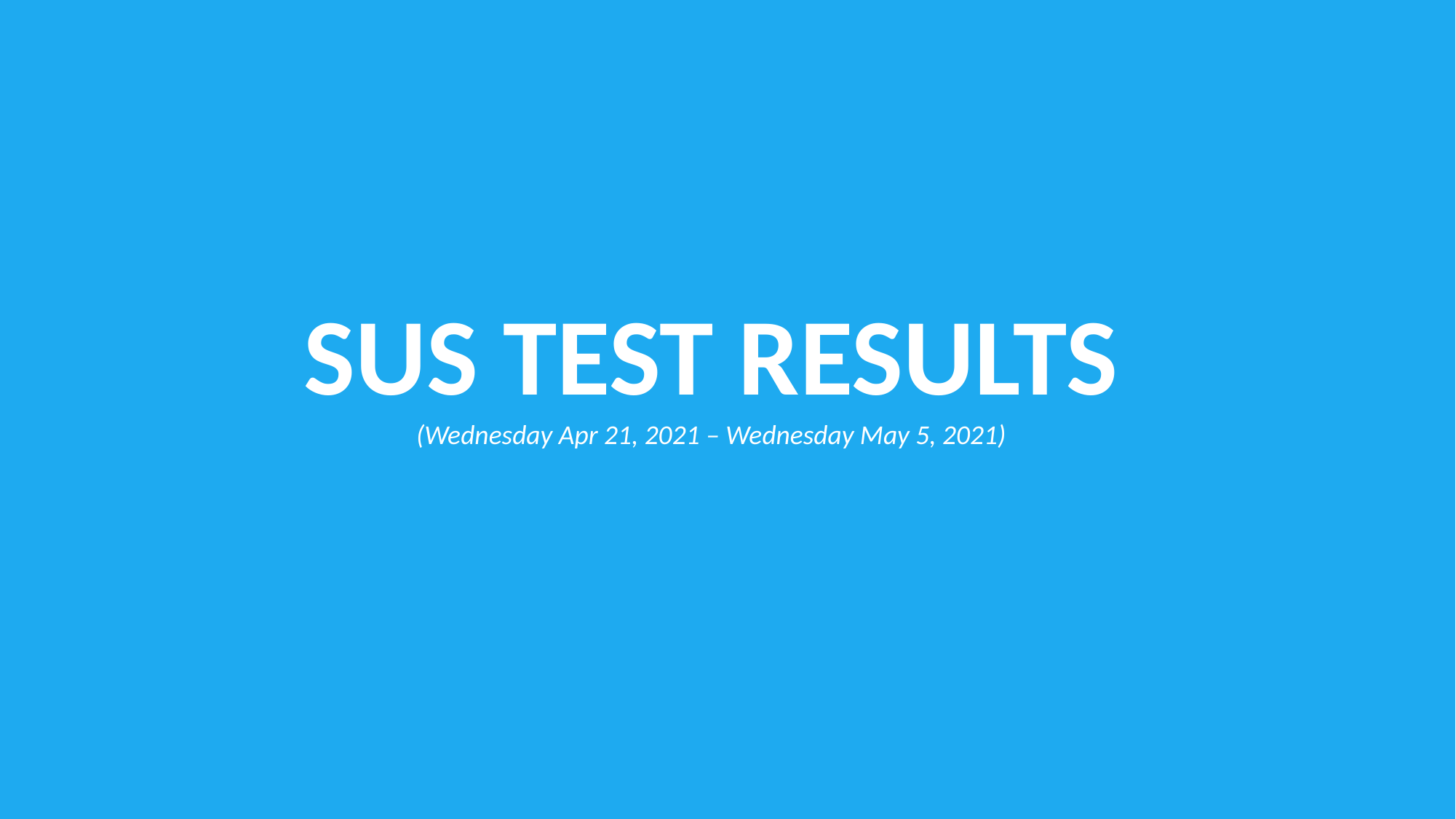

SUS TEST RESULTS
(Wednesday Apr 21, 2021 – Wednesday May 5, 2021)